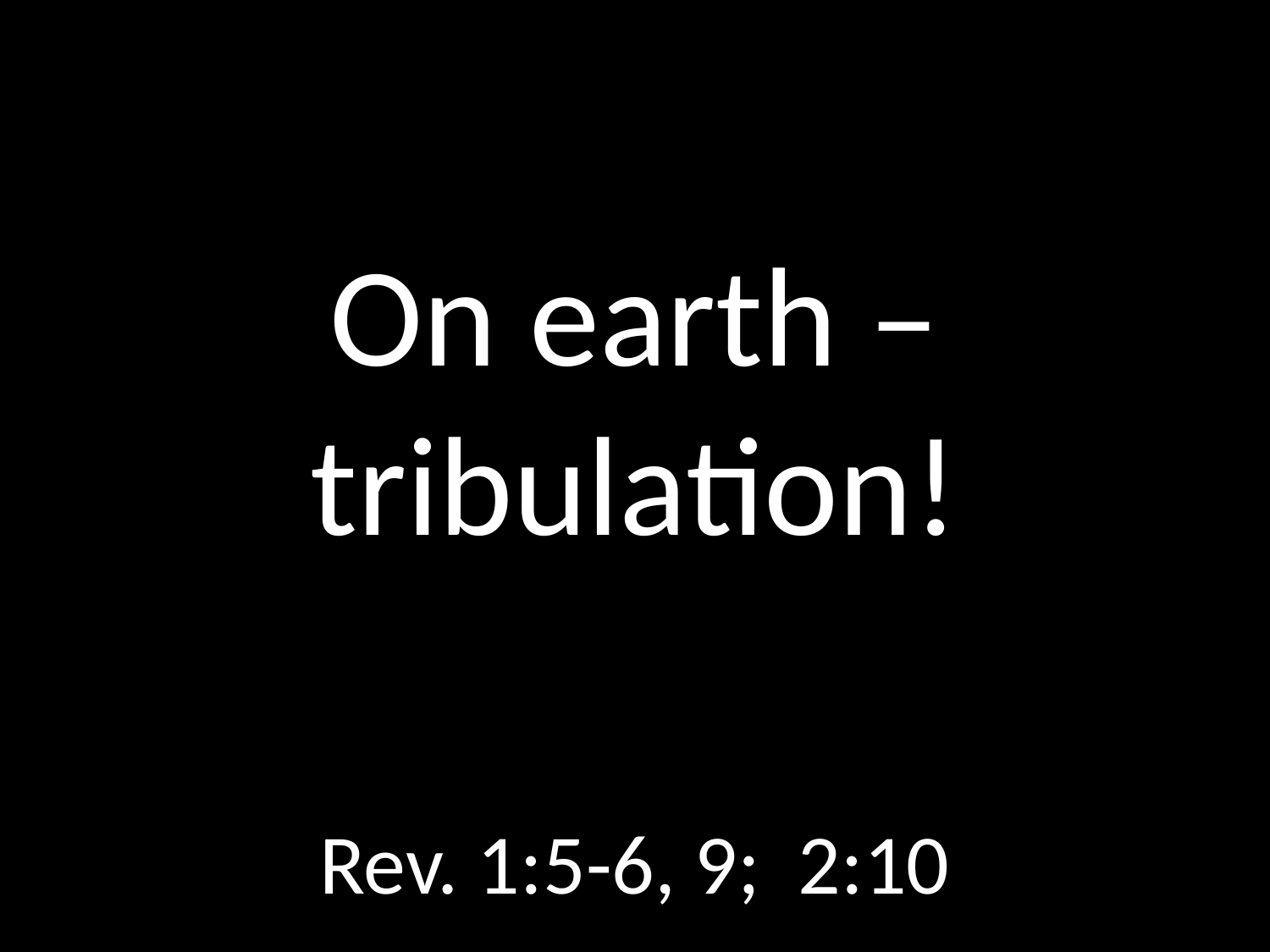

# On earth – tribulation!
GOD
GOD
Rev. 1:5-6, 9;  2:10